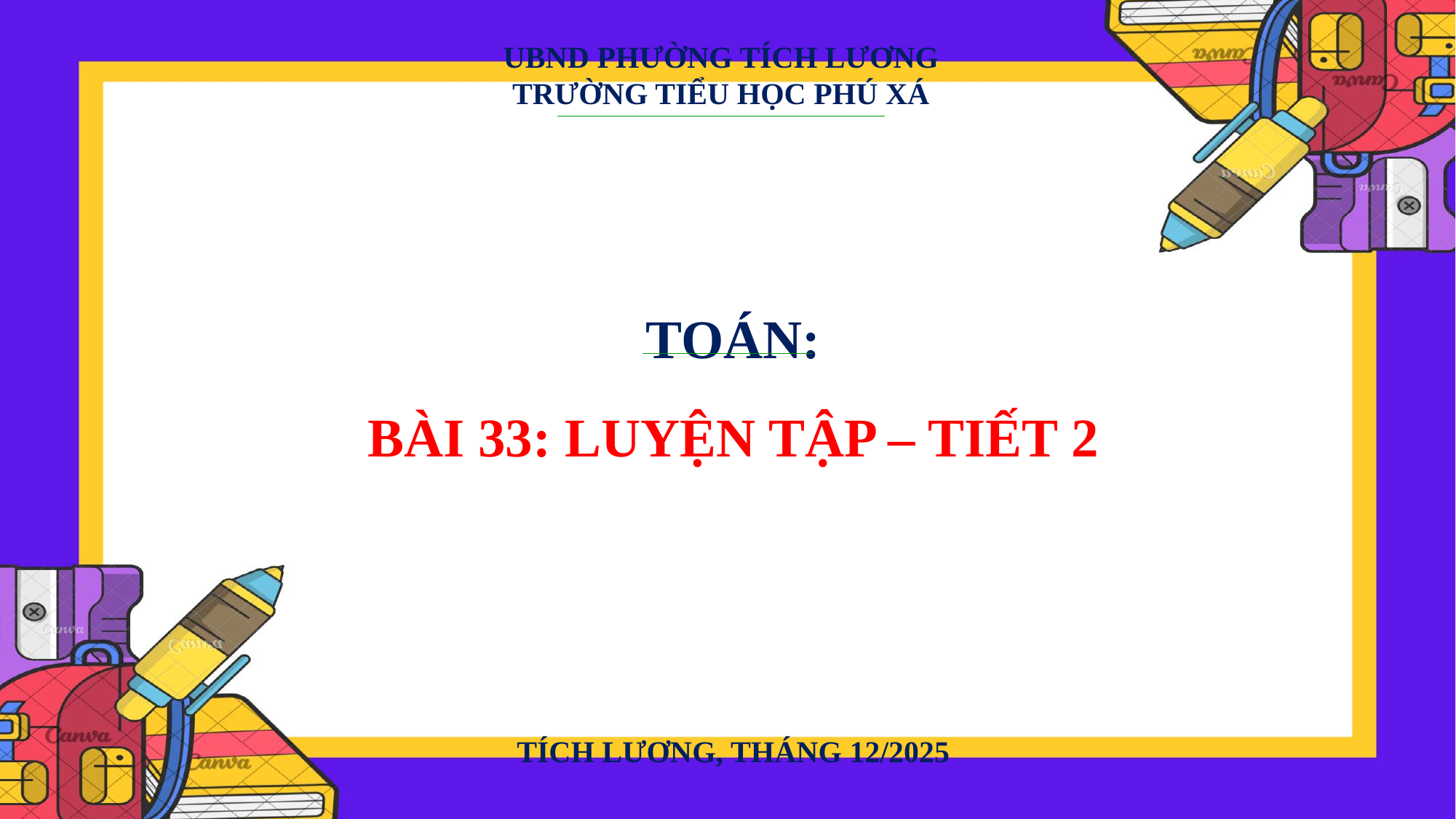

UBND PHƯỜNG TÍCH LƯƠNG
TRƯỜNG TIỂU HỌC PHÚ XÁ
TOÁN:
BÀI 33: LUYỆN TẬP – TIẾT 2
TÍCH LƯƠNG, THÁNG 12/2025